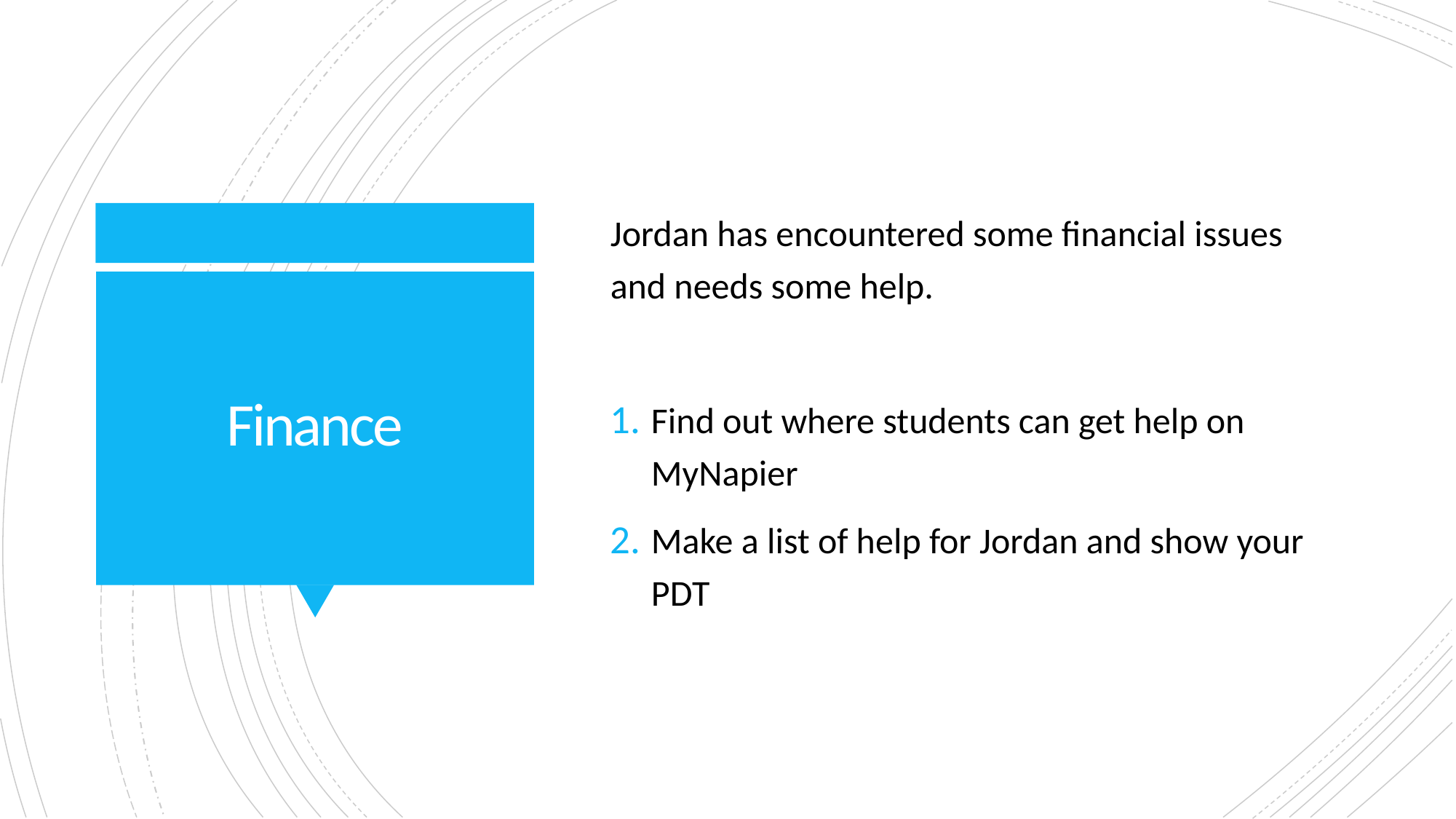

Jordan has encountered some financial issues and needs some help.

Find out where students can get help on MyNapier
Make a list of help for Jordan and show your PDT

# Finance